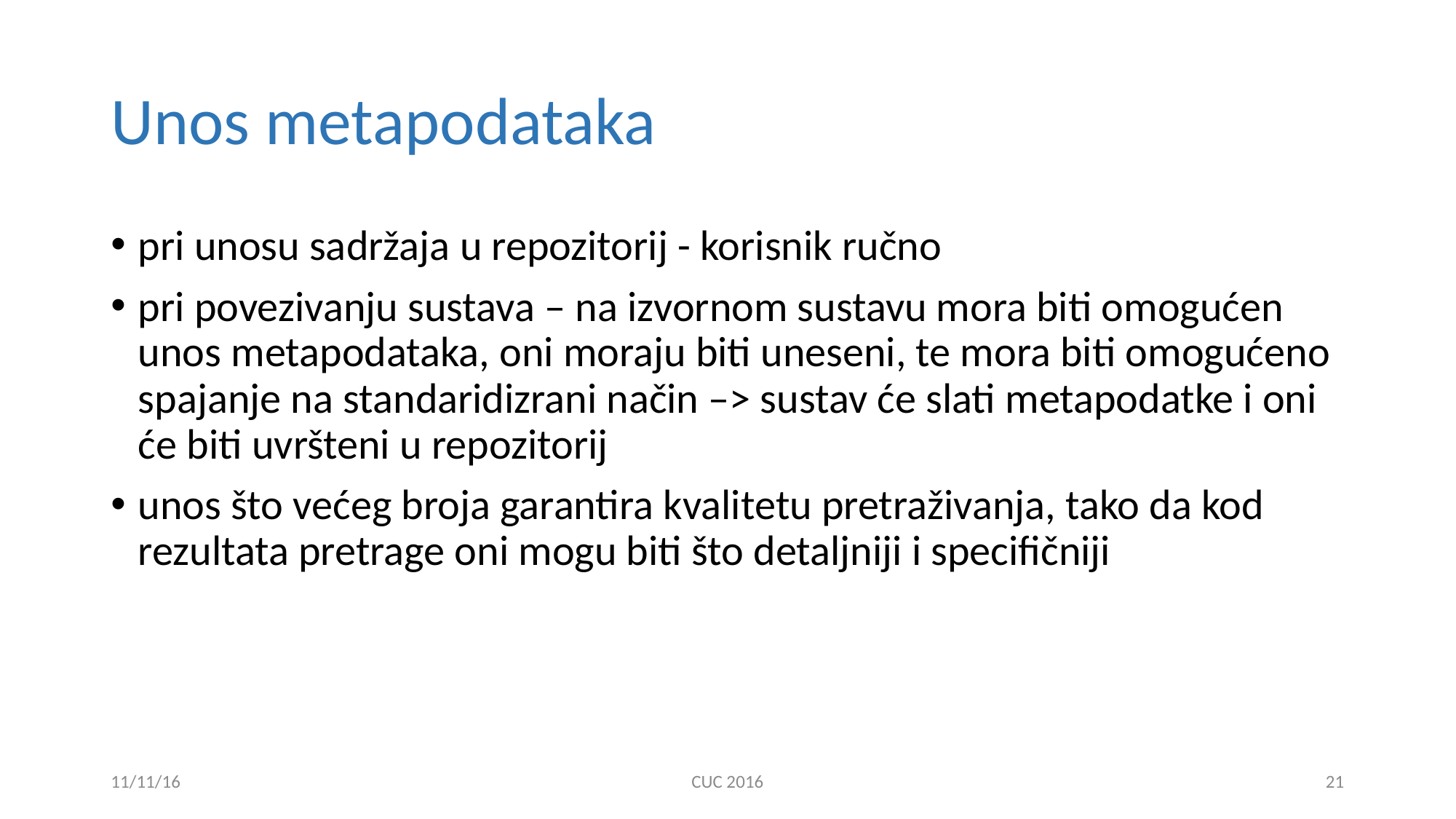

# Unos metapodataka
pri unosu sadržaja u repozitorij - korisnik ručno
pri povezivanju sustava – na izvornom sustavu mora biti omogućen unos metapodataka, oni moraju biti uneseni, te mora biti omogućeno spajanje na standaridizrani način –> sustav će slati metapodatke i oni će biti uvršteni u repozitorij
unos što većeg broja garantira kvalitetu pretraživanja, tako da kod rezultata pretrage oni mogu biti što detaljniji i specifičniji

11/11/16
CUC 2016
21